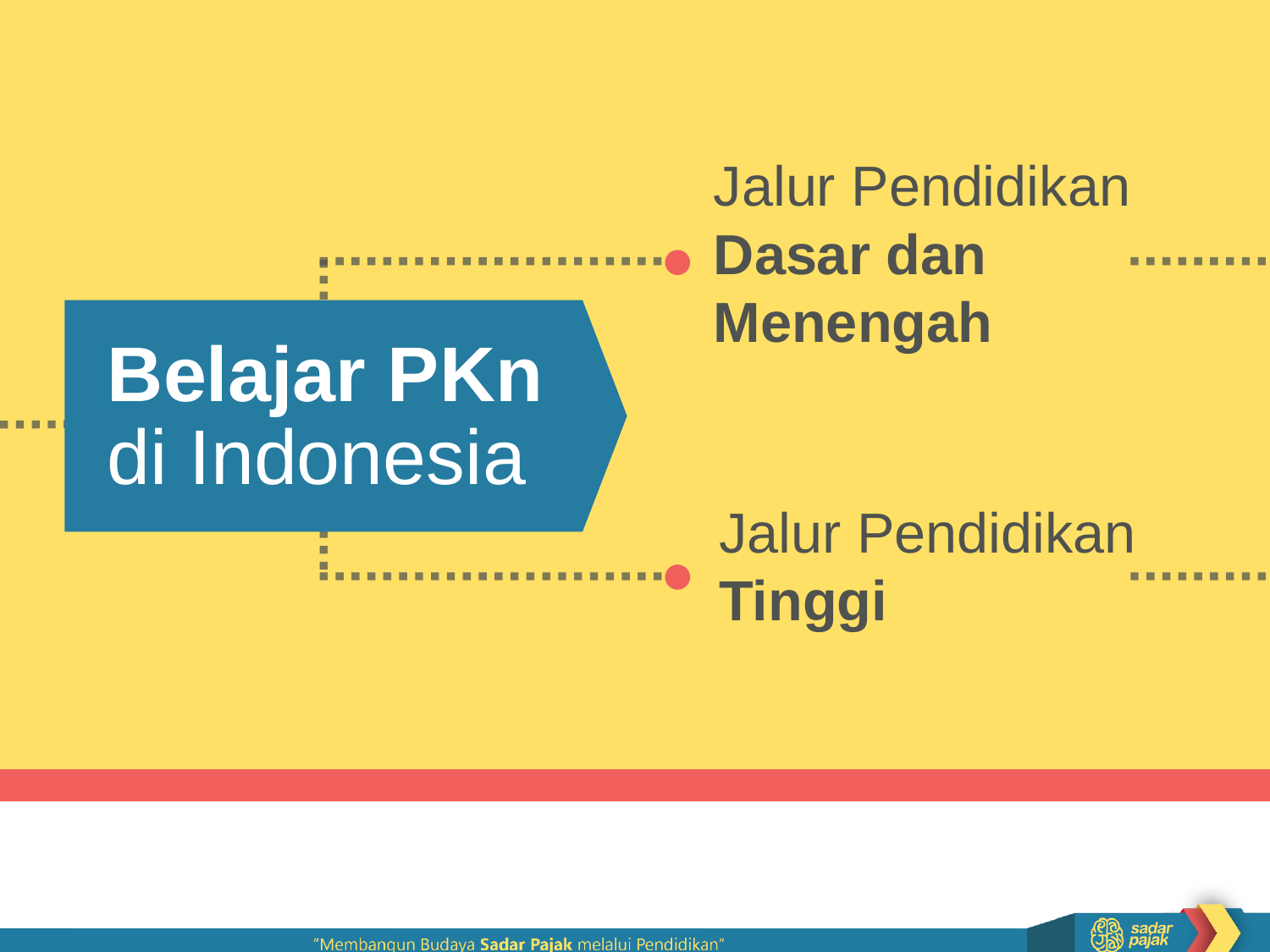

Jalur Pendidikan
Dasar dan
Menengah

# Belajar PKn di Indonesia
Jalur Pendidikan
Tinggi